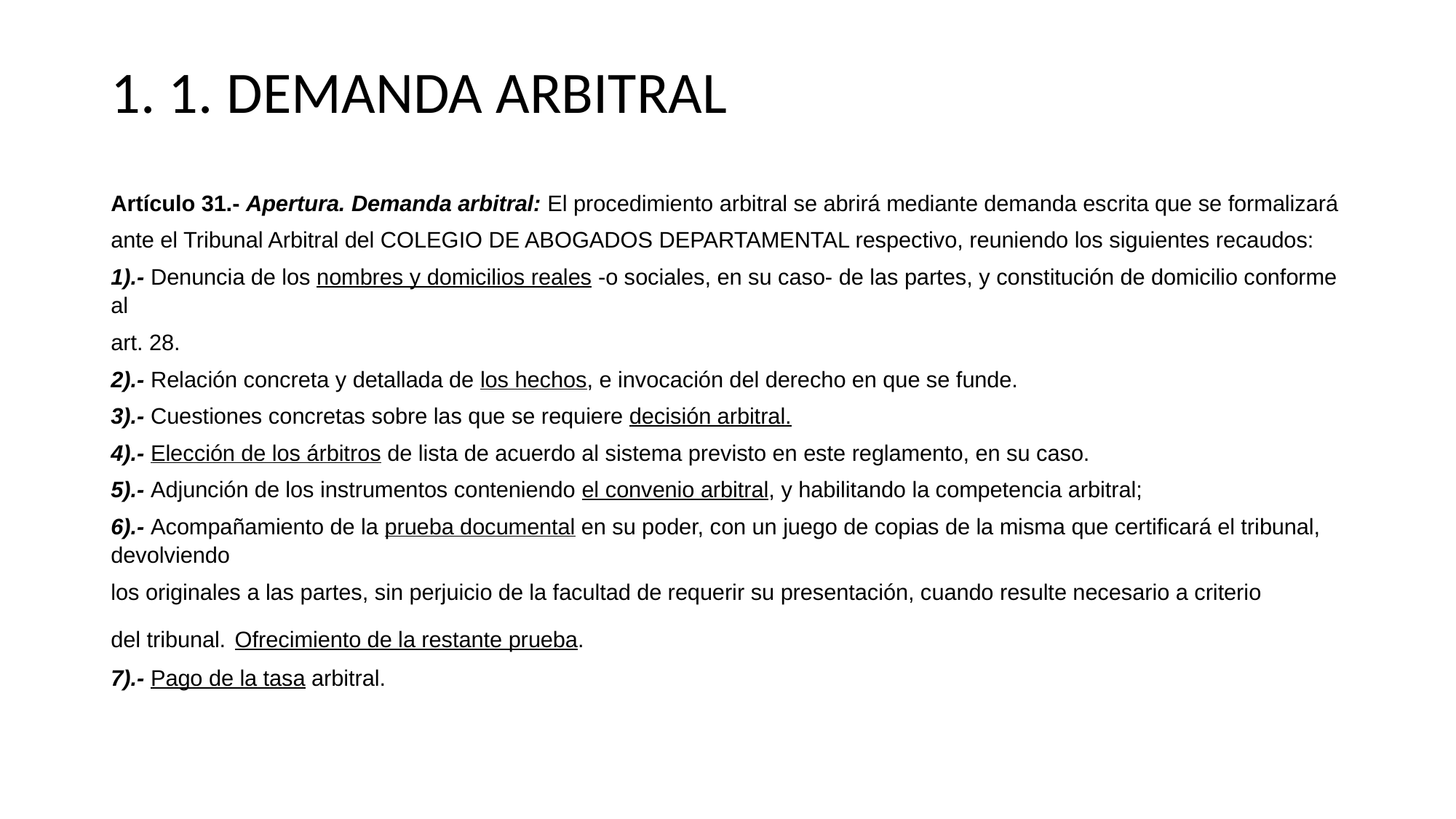

# 1. 1. DEMANDA ARBITRAL

Artículo 31.- Apertura. Demanda arbitral: El procedimiento arbitral se abrirá mediante demanda escrita que se formalizará
ante el Tribunal Arbitral del COLEGIO DE ABOGADOS DEPARTAMENTAL respectivo, reuniendo los siguientes recaudos:
1).- Denuncia de los nombres y domicilios reales -o sociales, en su caso- de las partes, y constitución de domicilio conforme al
art. 28.
2).- Relación concreta y detallada de los hechos, e invocación del derecho en que se funde.
3).- Cuestiones concretas sobre las que se requiere decisión arbitral.
4).- Elección de los árbitros de lista de acuerdo al sistema previsto en este reglamento, en su caso.
5).- Adjunción de los instrumentos conteniendo el convenio arbitral, y habilitando la competencia arbitral;
6).- Acompañamiento de la prueba documental en su poder, con un juego de copias de la misma que certificará el tribunal, devolviendo
los originales a las partes, sin perjuicio de la facultad de requerir su presentación, cuando resulte necesario a criterio
del tribunal. Ofrecimiento de la restante prueba.
7).- Pago de la tasa arbitral.